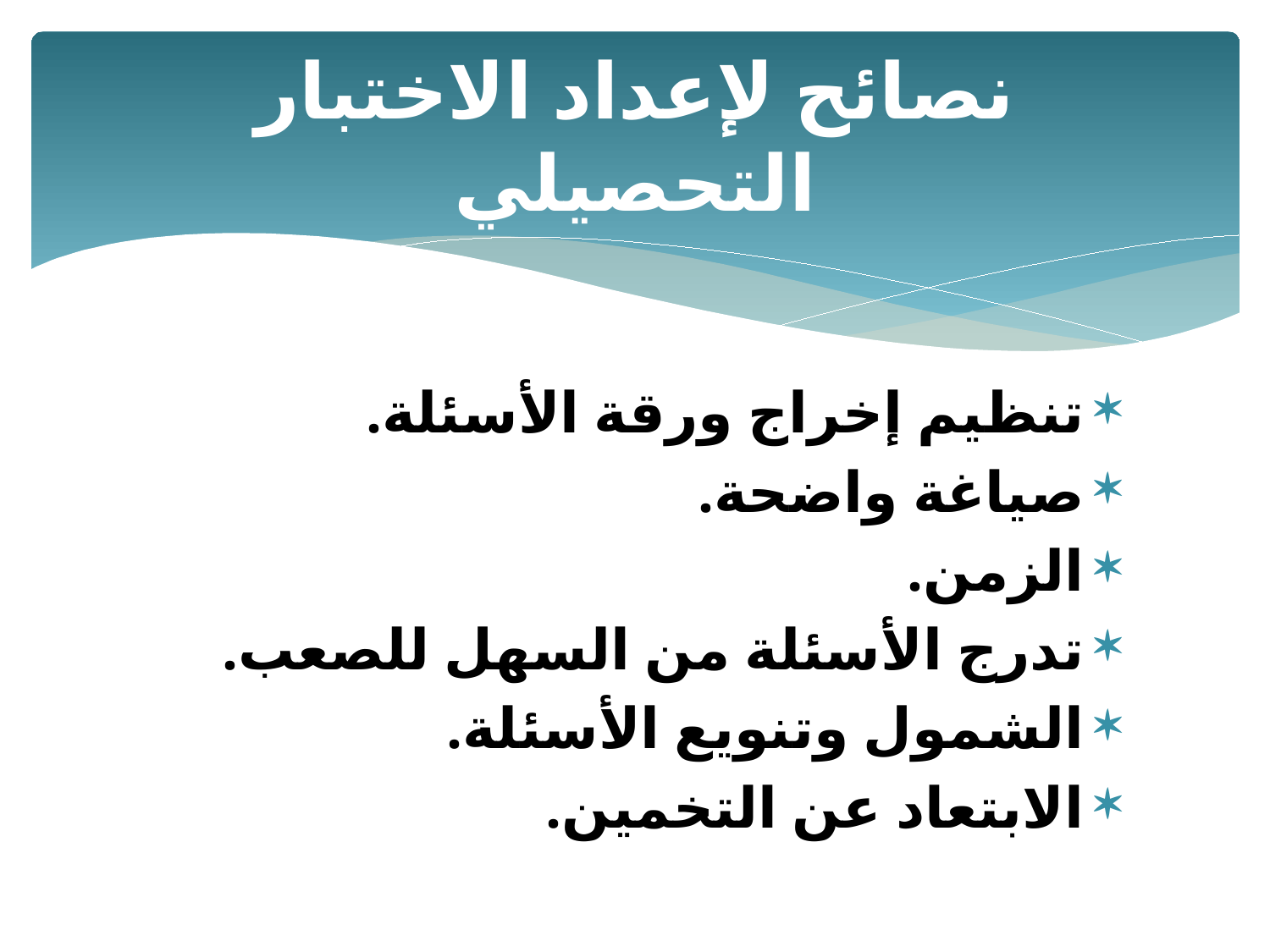

# نصائح لإعداد الاختبار التحصيلي
تنظيم إخراج ورقة الأسئلة.
صياغة واضحة.
الزمن.
تدرج الأسئلة من السهل للصعب.
الشمول وتنويع الأسئلة.
الابتعاد عن التخمين.